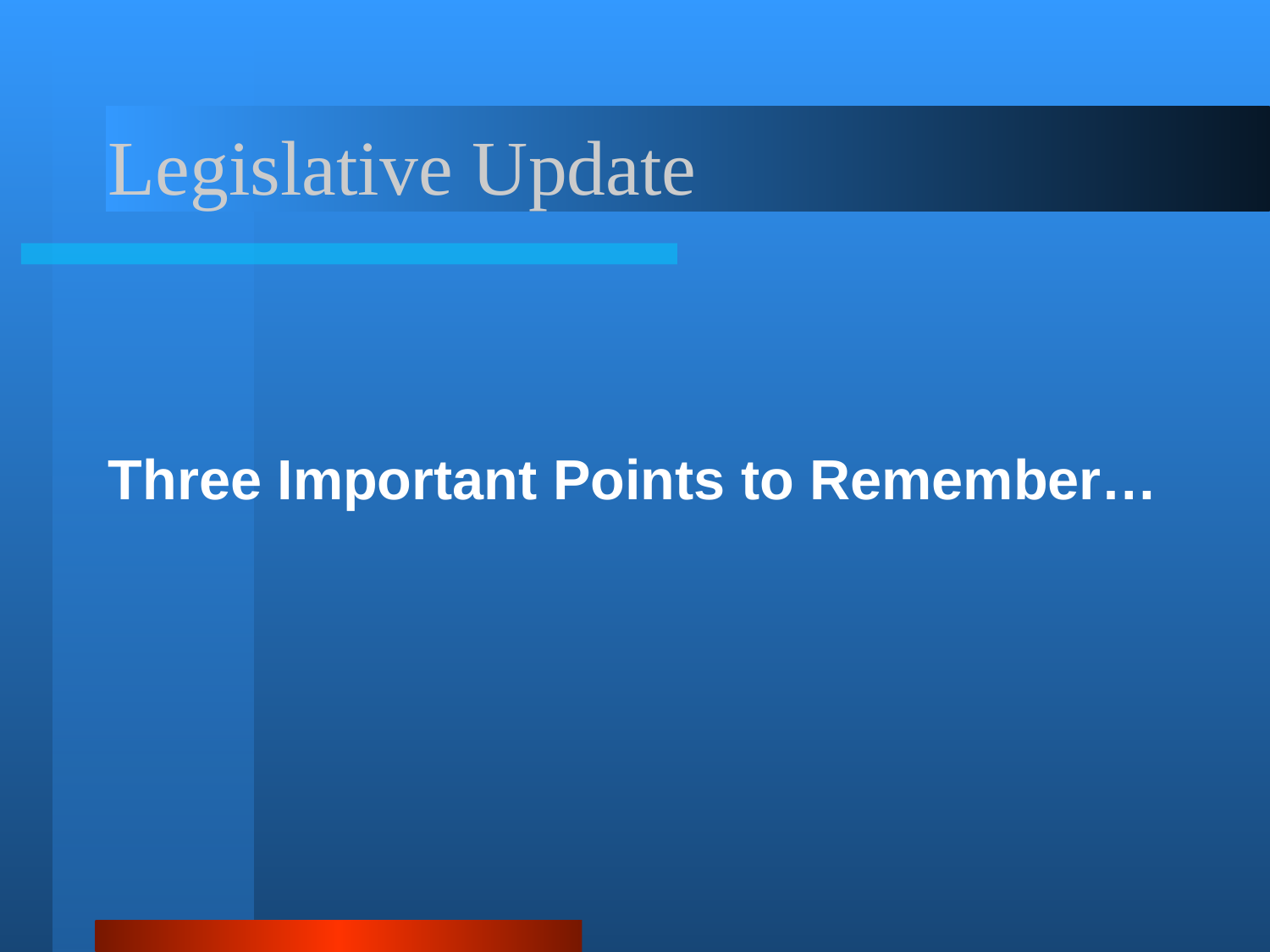

# Legislative Update
Three Important Points to Remember…